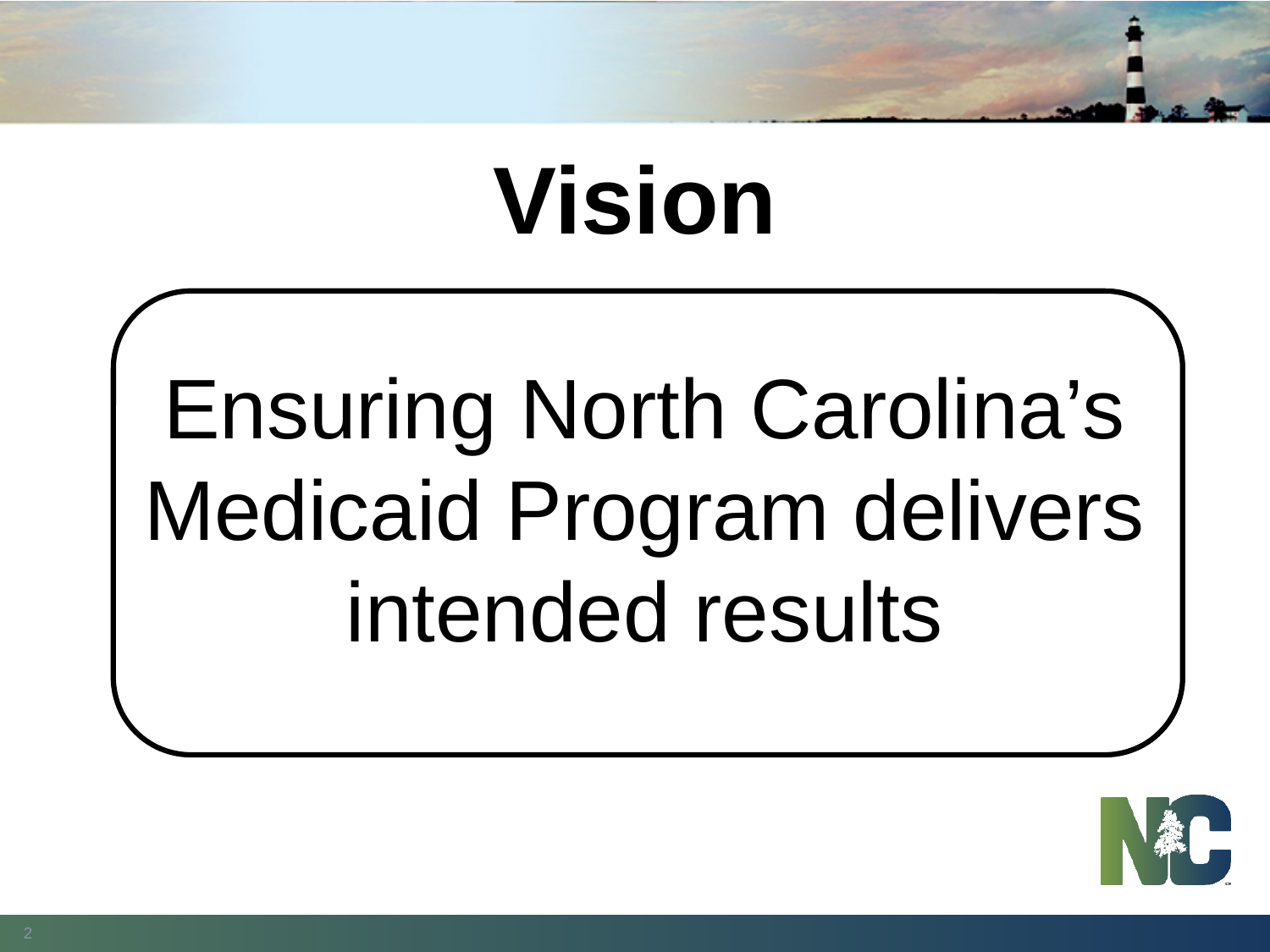

Vision

Ensuring North Carolina’s Medicaid Program delivers intended results
2